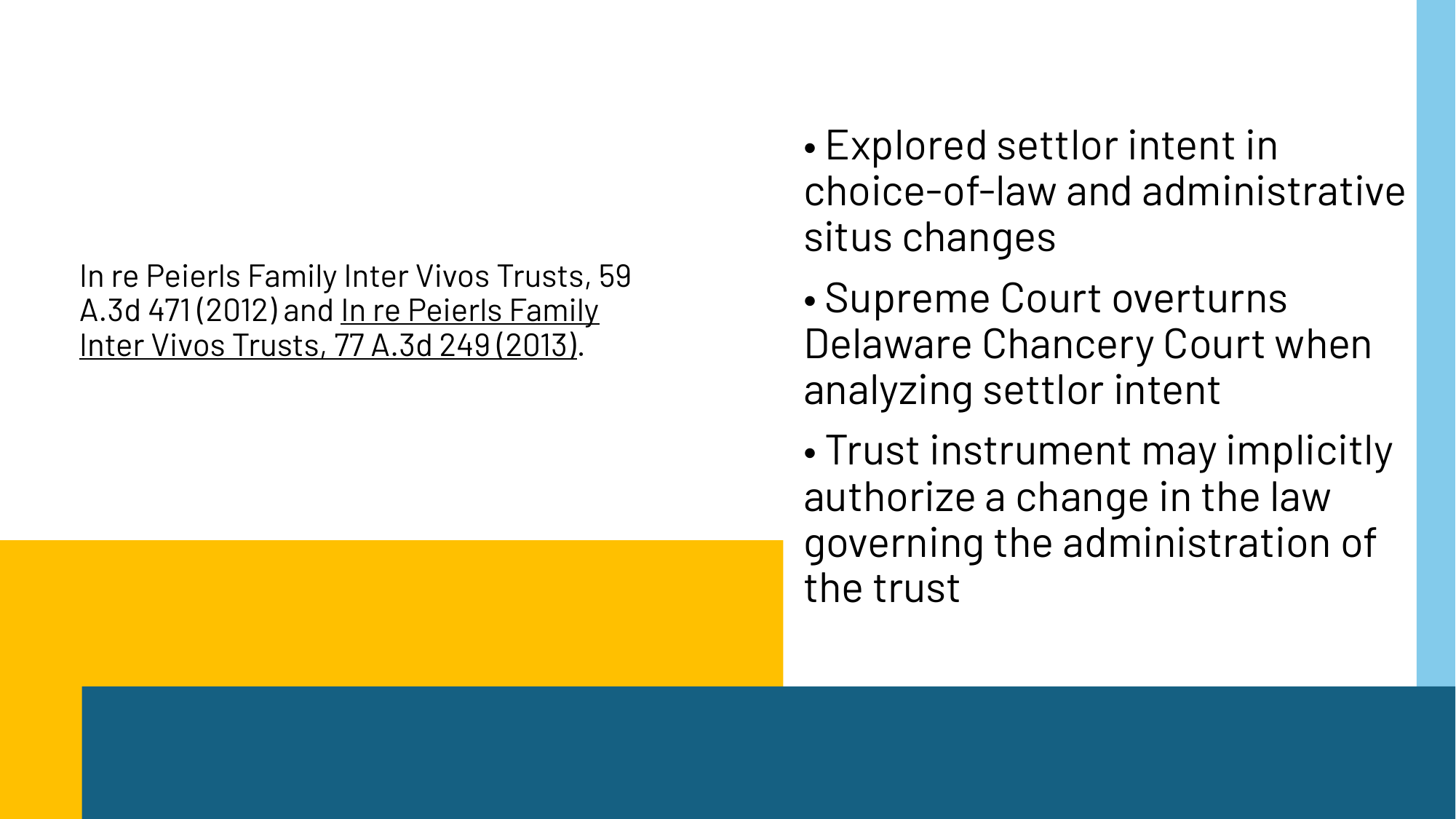

• Explored settlor intent in choice-of-law and administrative situs changes
• Supreme Court overturns Delaware Chancery Court when analyzing settlor intent
• Trust instrument may implicitly authorize a change in the law governing the administration of the trust
# In re Peierls Family Inter Vivos Trusts, 59 A.3d 471 (2012) and In re Peierls Family Inter Vivos Trusts, 77 A.3d 249 (2013).